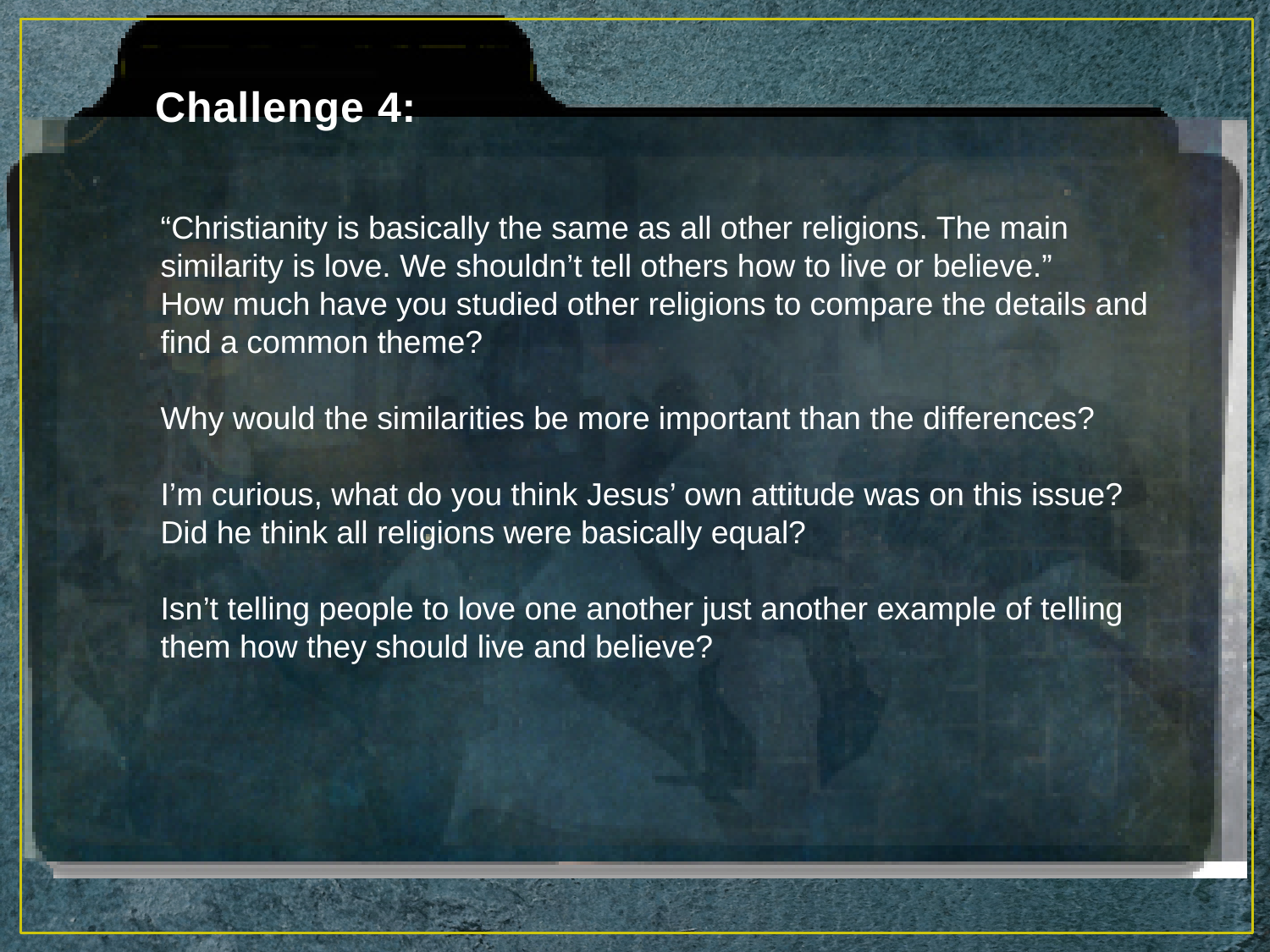

# Challenge 4:
“Christianity is basically the same as all other religions. The main similarity is love. We shouldn’t tell others how to live or believe.”
How much have you studied other religions to compare the details and find a common theme?

Why would the similarities be more important than the differences?

I’m curious, what do you think Jesus’ own attitude was on this issue? Did he think all religions were basically equal?

Isn’t telling people to love one another just another example of telling them how they should live and believe?